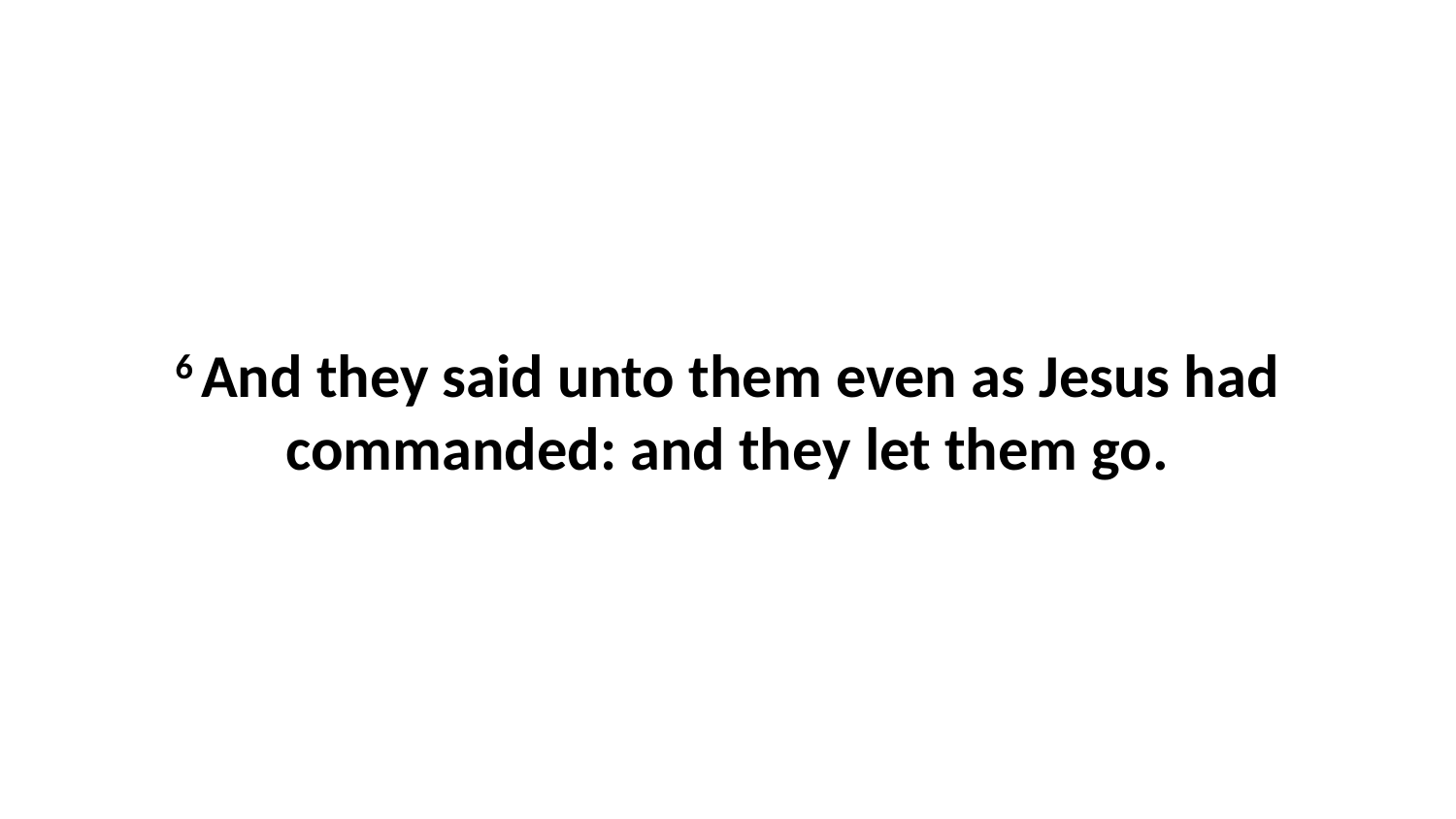

6 And they said unto them even as Jesus had commanded: and they let them go.